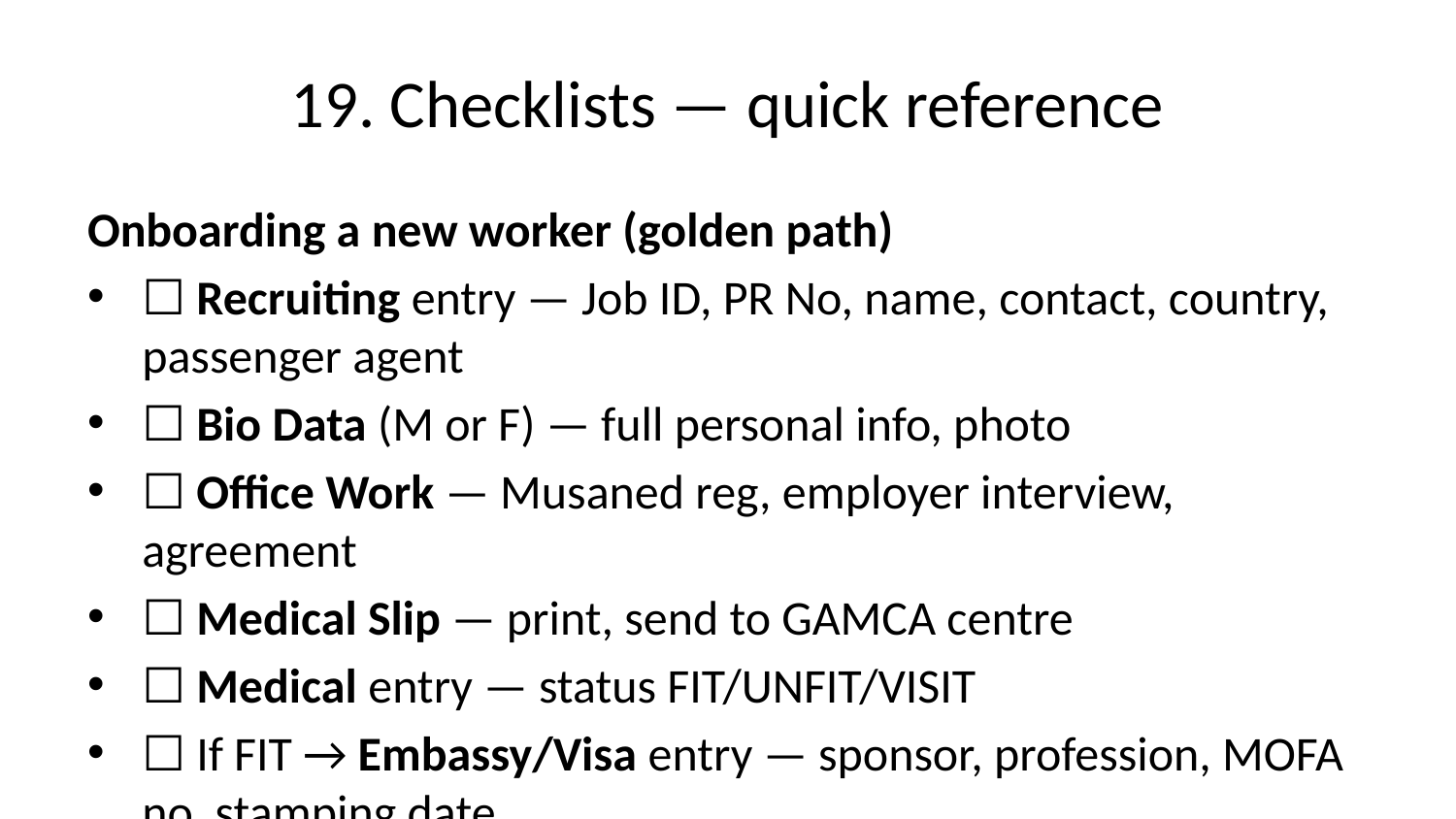

# 19. Checklists — quick reference
Onboarding a new worker (golden path)
☐ Recruiting entry — Job ID, PR No, name, contact, country, passenger agent
☐ Bio Data (M or F) — full personal info, photo
☐ Office Work — Musaned reg, employer interview, agreement
☐ Medical Slip — print, send to GAMCA centre
☐ Medical entry — status FIT/UNFIT/VISIT
☐ If FIT → Embassy/Visa entry — sponsor, profession, MOFA no, stamping date
☐ Training — enrol TTC, certificate
☐ Application Pad 1 + 2 — print, submit to BMET
☐ Manpower entry — finger + smart card details, status OK
☐ Ticket purchase + Flight entry
☐ Departure Card + Passenger Agreement — print + sign
☐ Flight status → DEPARTED (auto-accrues commission)
☐ Issue invoice + collect remaining fee (Finance)
Closing a finance period
☐ All pending vouchers entered for the period
☐ All vendor bills paid or accrued
☐ All agent commissions accrued (Departed rows)
☐ Run Trial Balance — verify Dr = Cr
☐ Run P&L + Balance Sheet — review
☐ Fiscal Periods → Close month
Filing a BMET batch
☐ Putup List printed
☐ All passengers Medical FIT + Visa stamped + Training certified
☐ Application Pad 1 + 2 printed per passenger
☐ Note Sheet entry (callan, smart card, aikor fees, bank routing)
☐ Submit to BMET, get receipt → store in Stamp Copy archive
Refunding a ticket
☐ Find ticket via /admin/ops/tickets/search
☐ Open ticket → Refund button
☐ Enter customer refund amount + airline retention amount
☐ Save → auto-posts journal: Dr Sales, Cr Bank for customer refund
☐ Hand cash / bank transfer to customer
☐ Mark refund slip signed by customer → attach to ticket